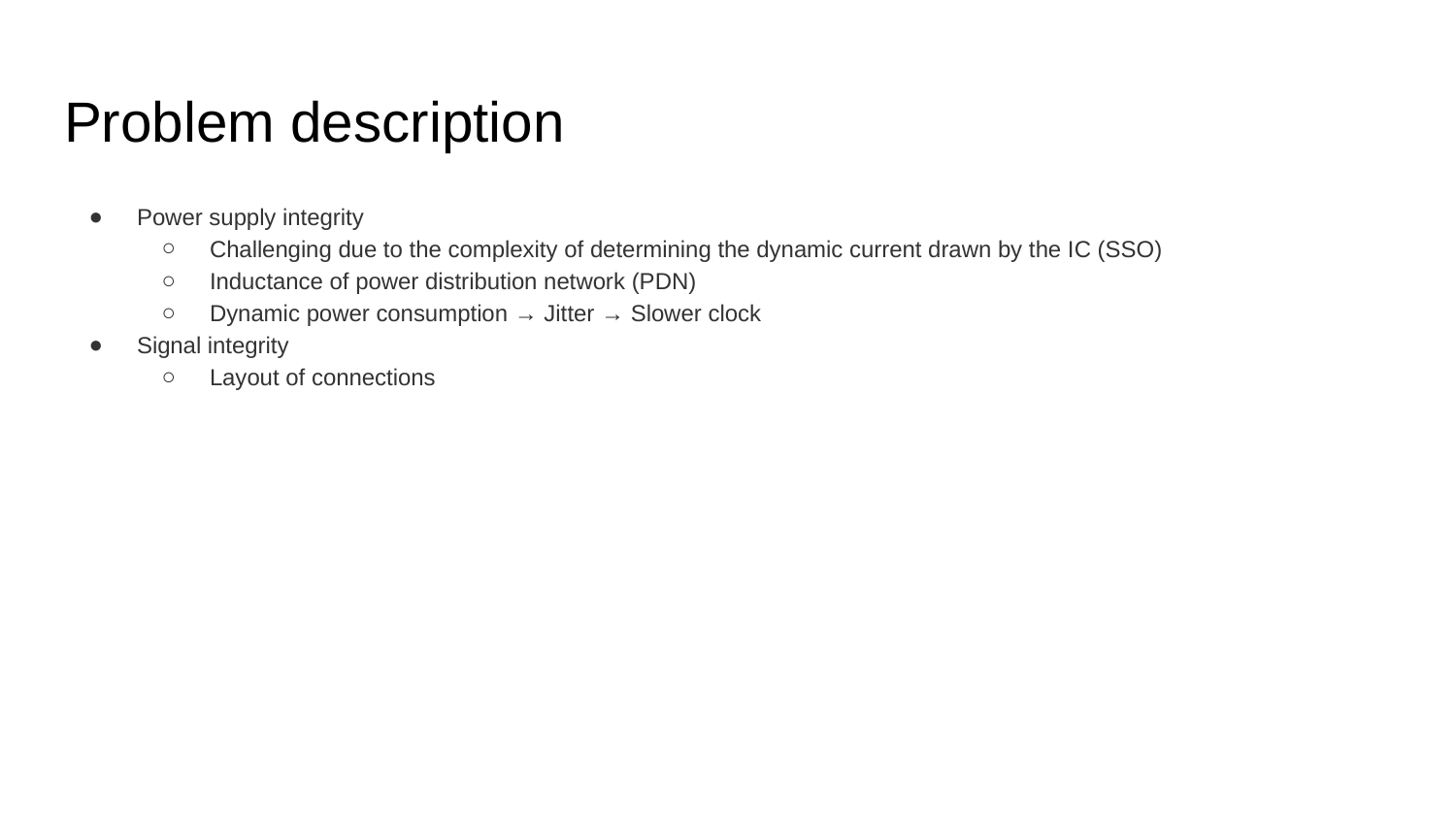

# Problem description
Power supply integrity
Challenging due to the complexity of determining the dynamic current drawn by the IC (SSO)
Inductance of power distribution network (PDN)
Dynamic power consumption → Jitter → Slower clock
Signal integrity
Layout of connections